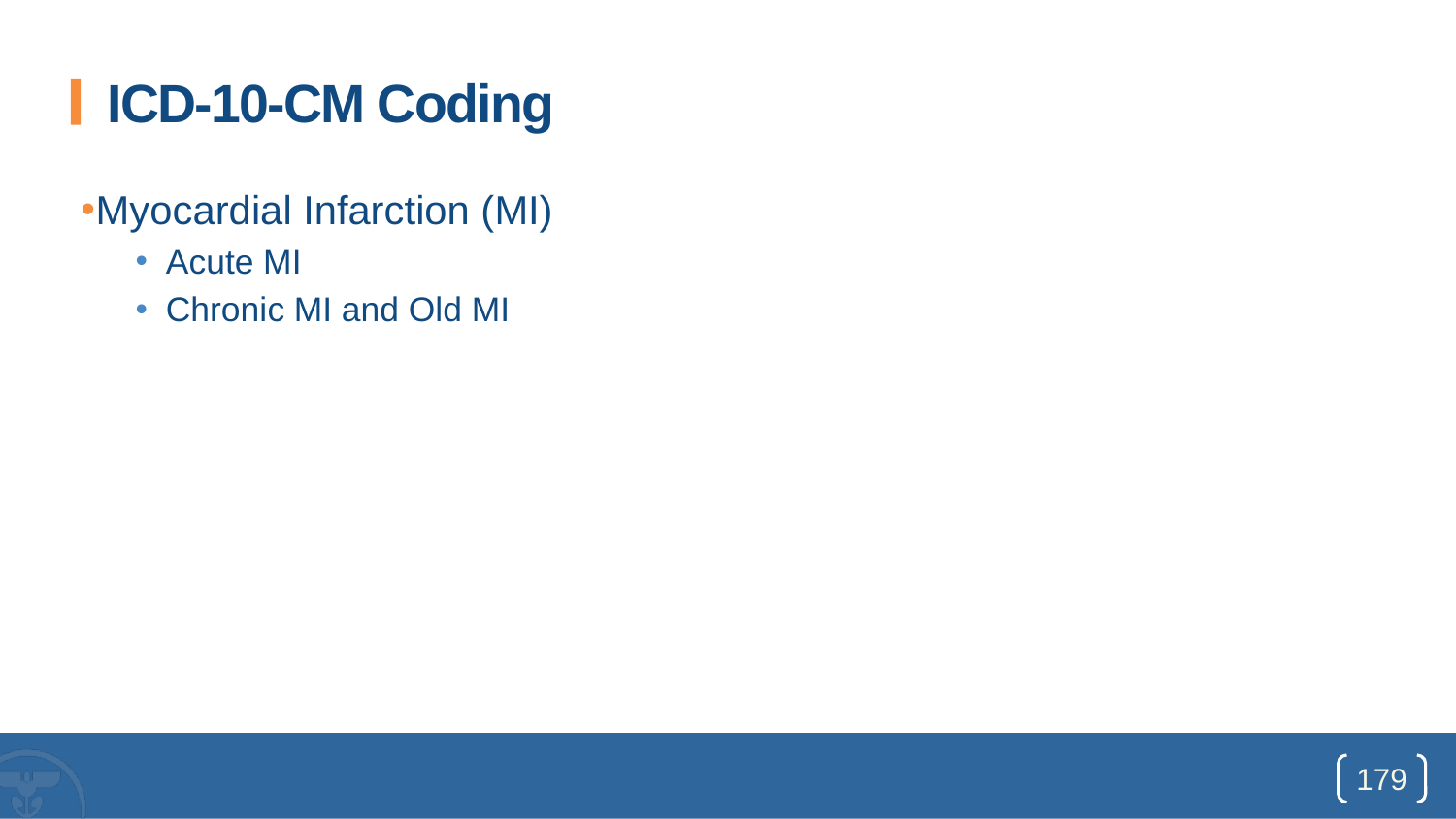

# ICD-10-CM Coding
Myocardial Infarction (MI)
Acute MI
Chronic MI and Old MI
179